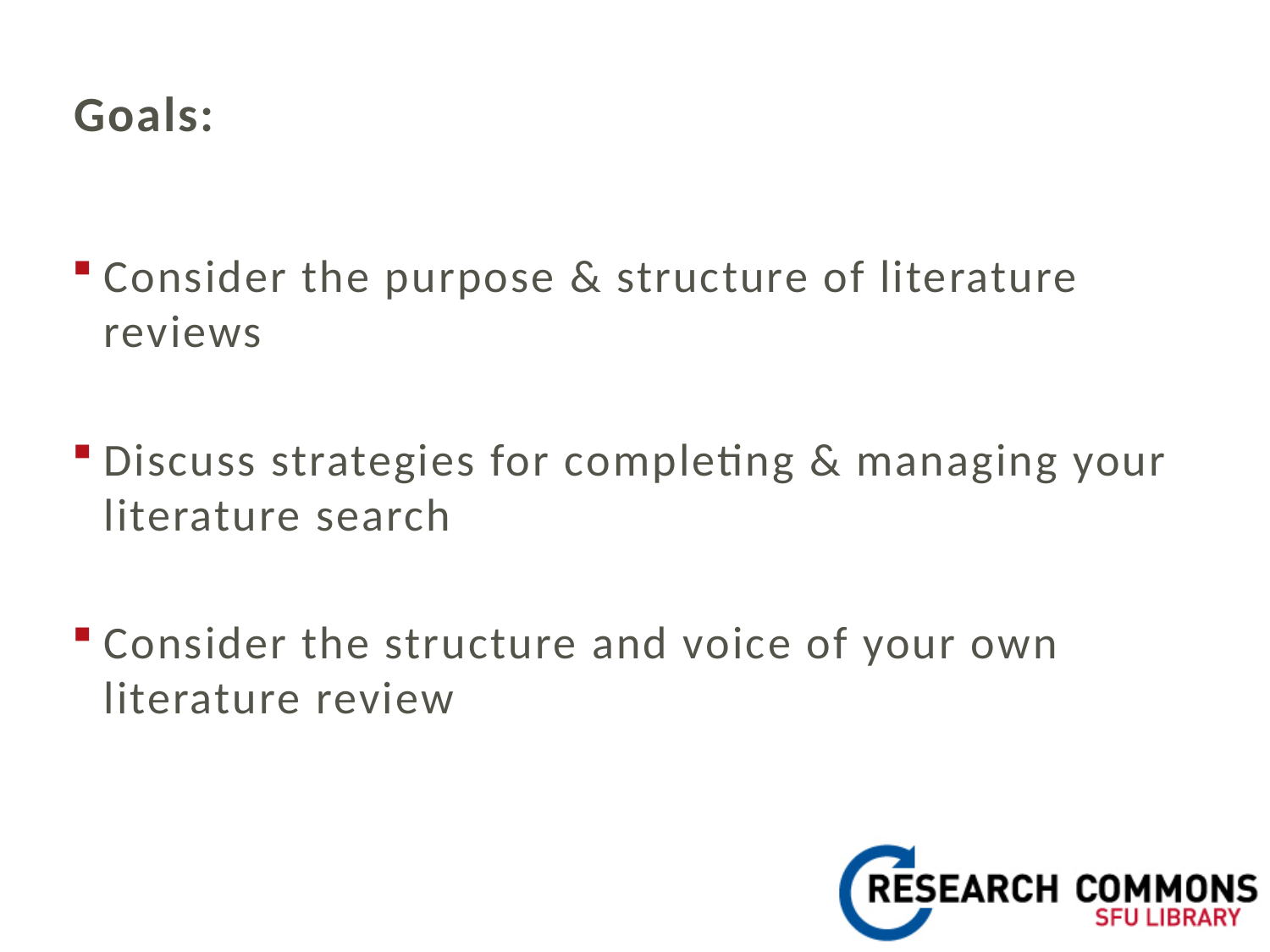

Goals:

Consider the purpose & structure of literature reviews

Discuss strategies for completing & managing your literature search

Consider the structure and voice of your own literature review